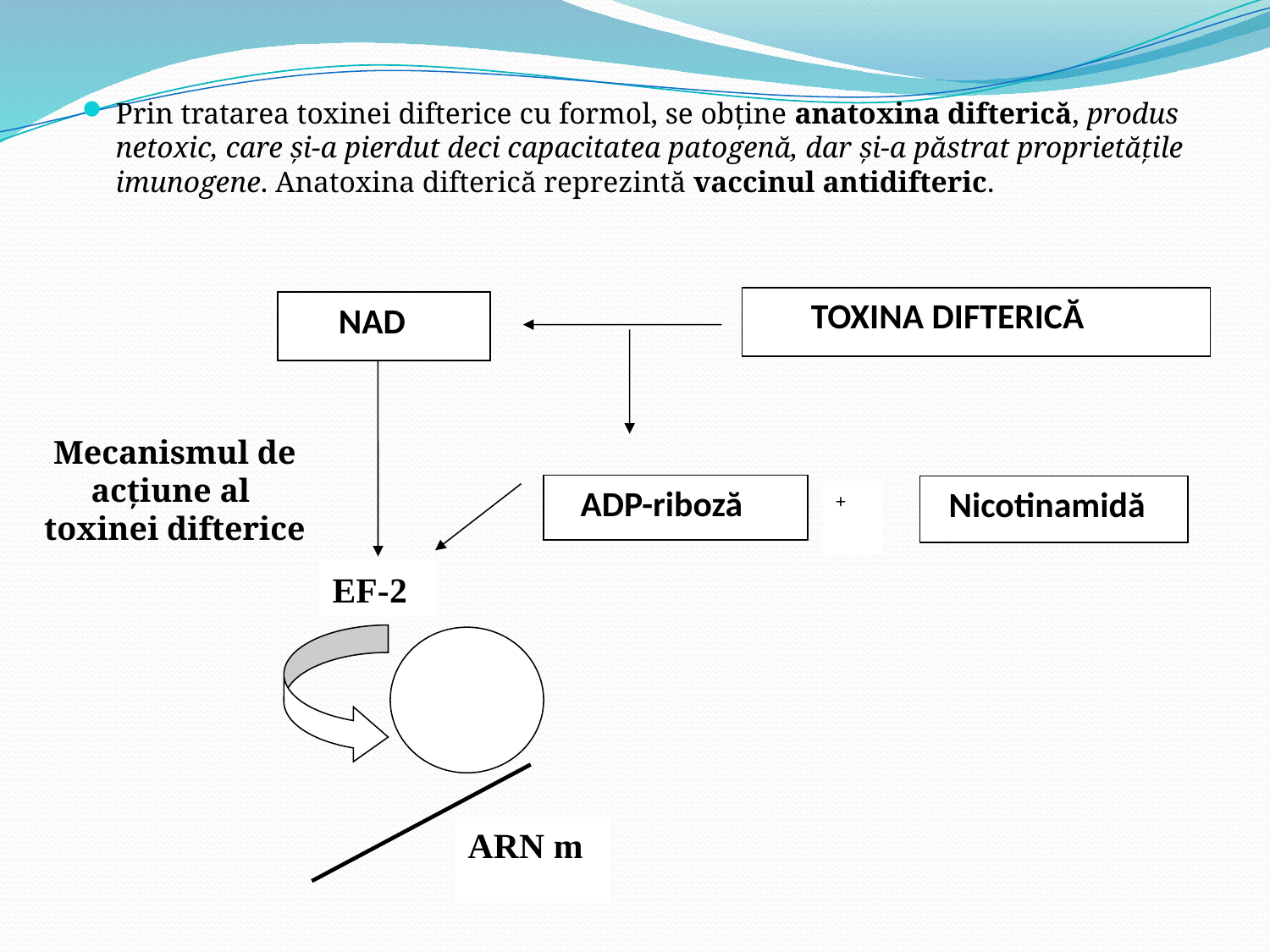

Prin tratarea toxinei difterice cu formol, se obţine anatoxina difterică, produs netoxic, care şi-a pierdut deci capacitatea patogenă, dar şi-a păstrat proprietăţile imunogene. Anatoxina difterică reprezintă vaccinul antidifteric.
       TOXINA DIFTERICĂ
      NAD

   ADP-riboză
  Nicotinamidă
+

EF-2

ARN m
Mecanismul de acţiune al
toxinei difterice